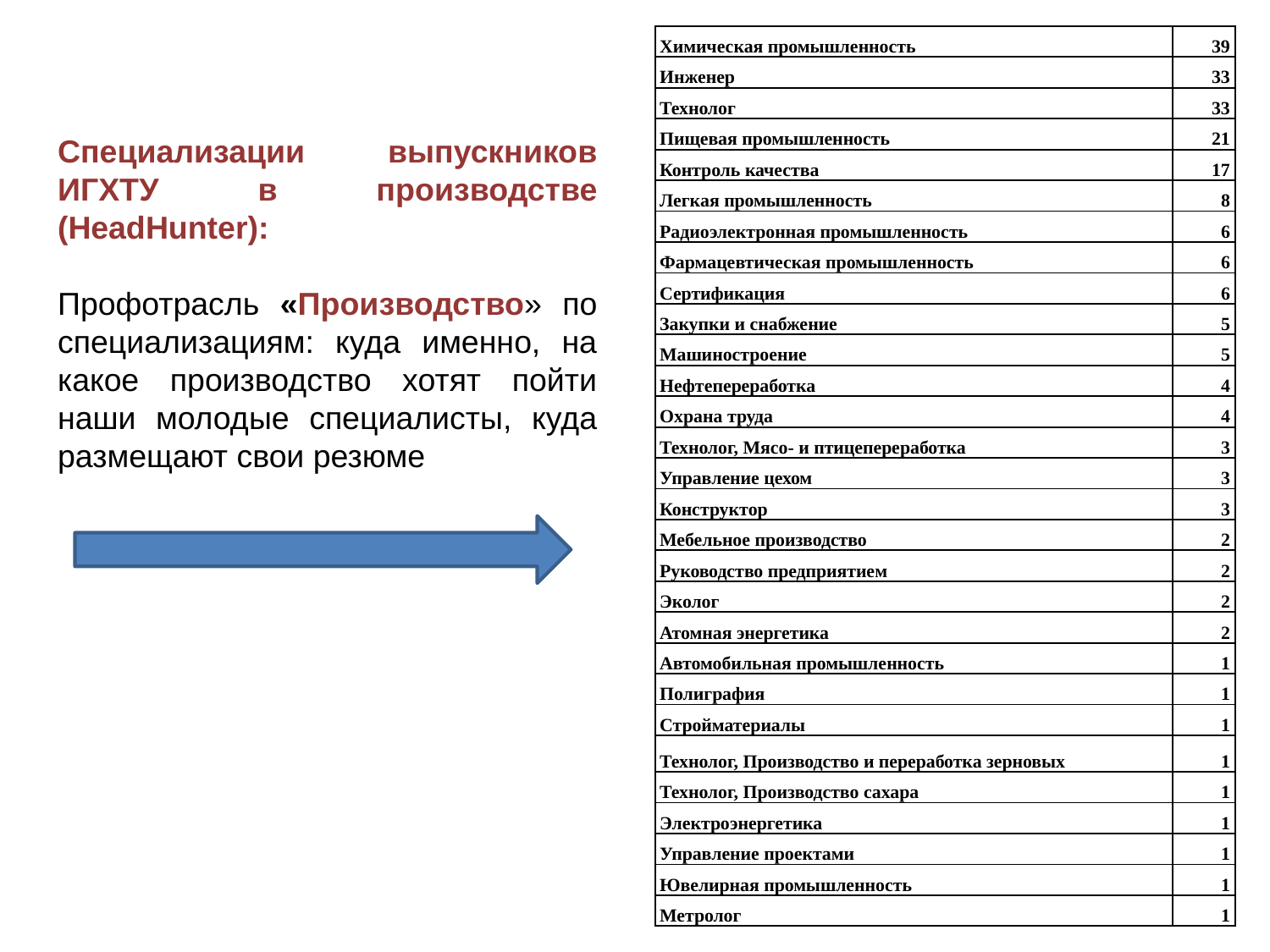

| Химическая промышленность | 39 |
| --- | --- |
| Инженер | 33 |
| Технолог | 33 |
| Пищевая промышленность | 21 |
| Контроль качества | 17 |
| Легкая промышленность | 8 |
| Радиоэлектронная промышленность | 6 |
| Фармацевтическая промышленность | 6 |
| Сертификация | 6 |
| Закупки и снабжение | 5 |
| Машиностроение | 5 |
| Нефтепереработка | 4 |
| Охрана труда | 4 |
| Технолог, Мясо- и птицепереработка | 3 |
| Управление цехом | 3 |
| Конструктор | 3 |
| Мебельное производство | 2 |
| Руководство предприятием | 2 |
| Эколог | 2 |
| Атомная энергетика | 2 |
| Автомобильная промышленность | 1 |
| Полиграфия | 1 |
| Стройматериалы | 1 |
| Технолог, Производство и переработка зерновых | 1 |
| Технолог, Производство сахара | 1 |
| Электроэнергетика | 1 |
| Управление проектами | 1 |
| Ювелирная промышленность | 1 |
| Метролог | 1 |
Специализации выпускников ИГХТУ в производстве (НeadНunter):

Профотрасль «Производство» по специализациям: куда именно, на какое производство хотят пойти наши молодые специалисты, куда размещают свои резюме